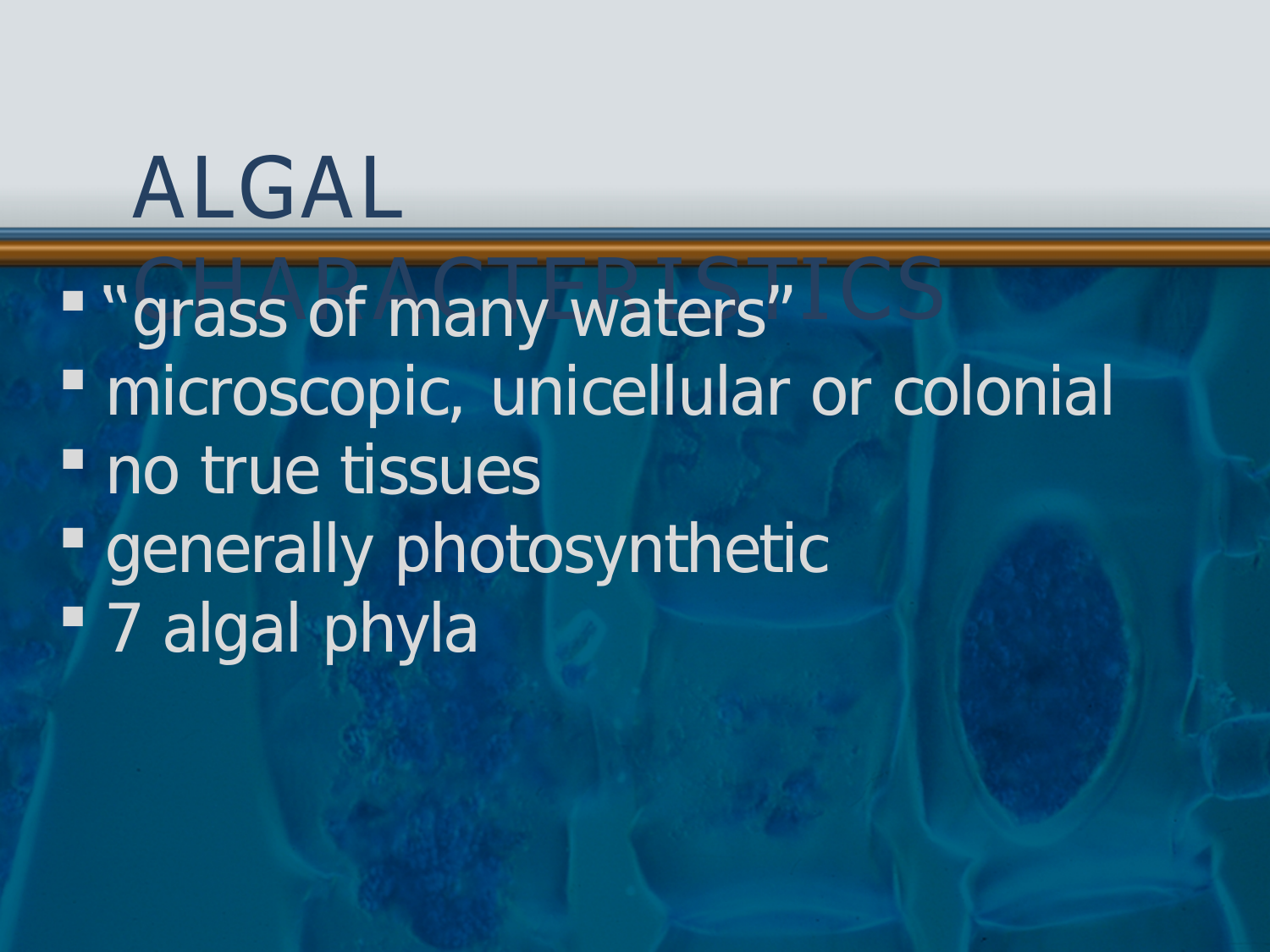

# Algal Characteristics
“grass of many waters”
microscopic, unicellular or colonial
no true tissues
generally photosynthetic
7 algal phyla